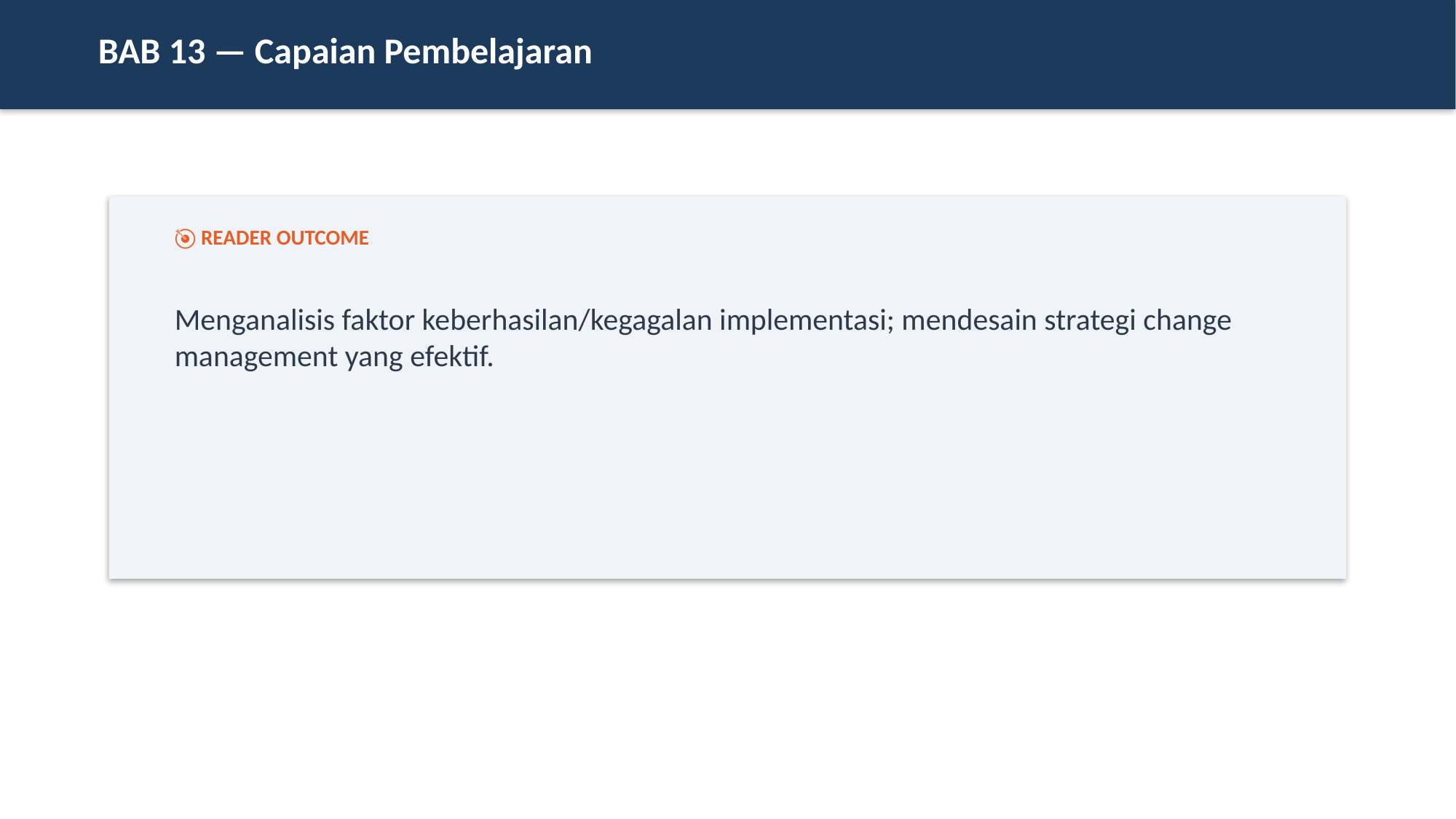

BAB 13 — Capaian Pembelajaran

🎯 READER OUTCOME
Menganalisis faktor keberhasilan/kegagalan implementasi; mendesain strategi change management yang efektif.